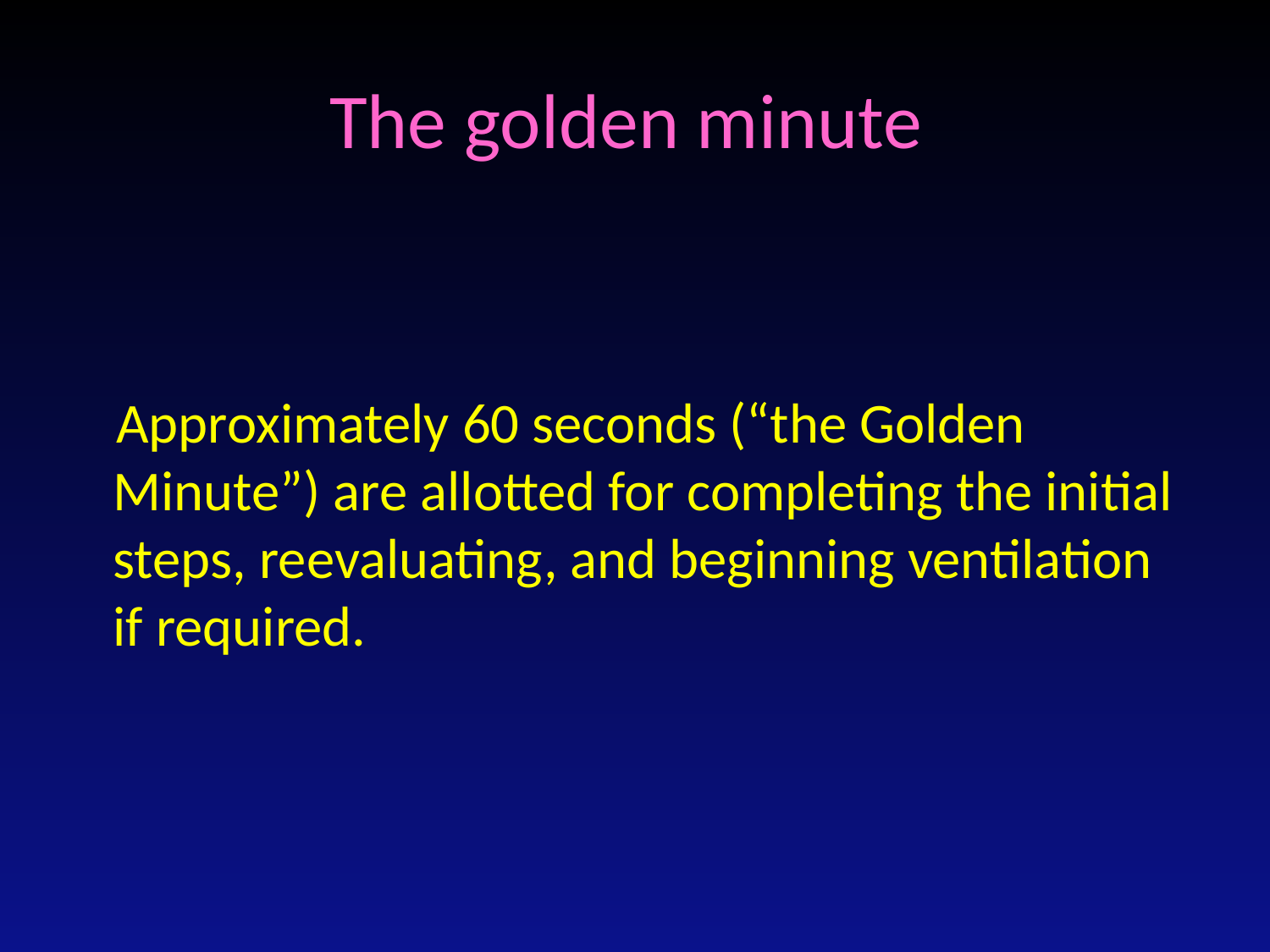

# The golden minute

    Approximately 60 seconds (“the Golden Minute”) are allotted for completing the initial steps, reevaluating, and beginning ventilation if required.